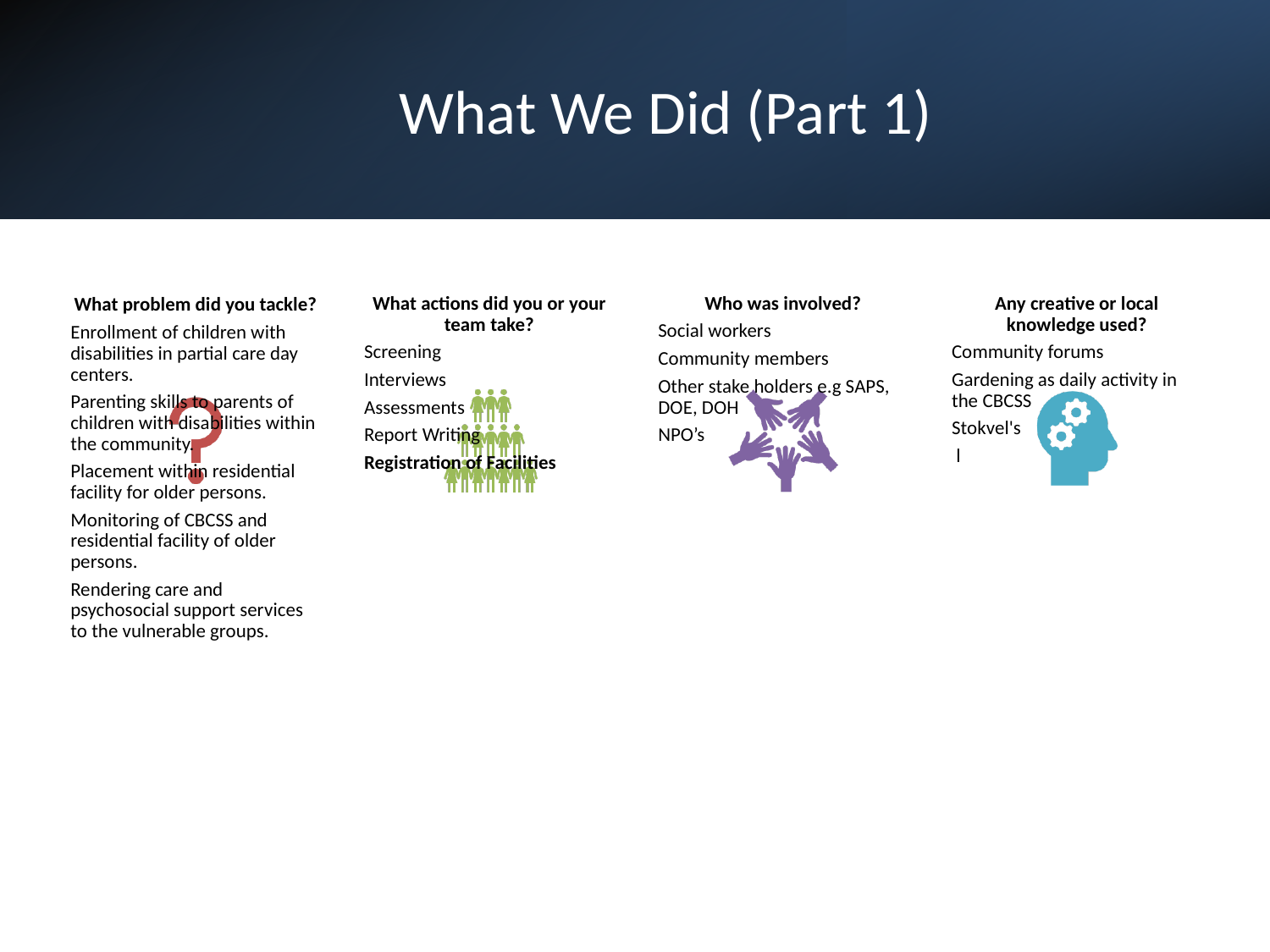

# What We Did (Part 1)
What problem did you tackle?
Enrollment of children with disabilities in partial care day centers.
Parenting skills to parents of children with disabilities within the community.
Placement within residential facility for older persons.
Monitoring of CBCSS and residential facility of older persons.
Rendering care and psychosocial support services to the vulnerable groups.
What actions did you or your team take?
Screening
Interviews
Assessments
Report Writing
Registration of Facilities

Who was involved?
Social workers
Community members
Other stake holders e.g SAPS, DOE, DOH
NPO’s

Any creative or local knowledge used?
Community forums
Gardening as daily activity in the CBCSS
Stokvel's
 l